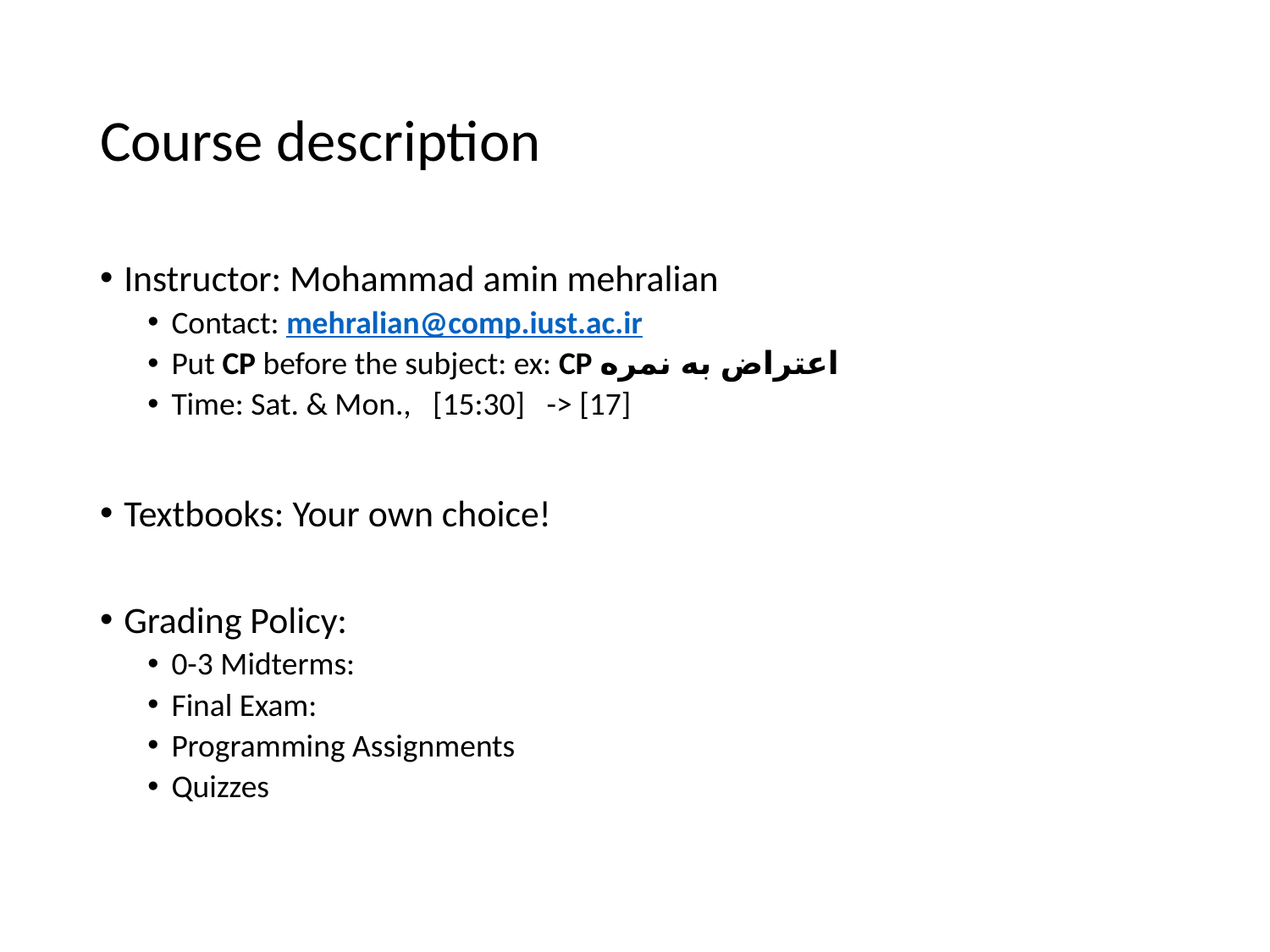

# Course description
Instructor: Mohammad amin mehralian
Contact: mehralian@comp.iust.ac.ir
Put CP before the subject: ex: CP اعتراض به نمره
Time: Sat. & Mon.,   [15:30]   -> [17]

Textbooks: Your own choice!

Grading Policy:
0-3 Midterms:
Final Exam:
Programming Assignments
Quizzes